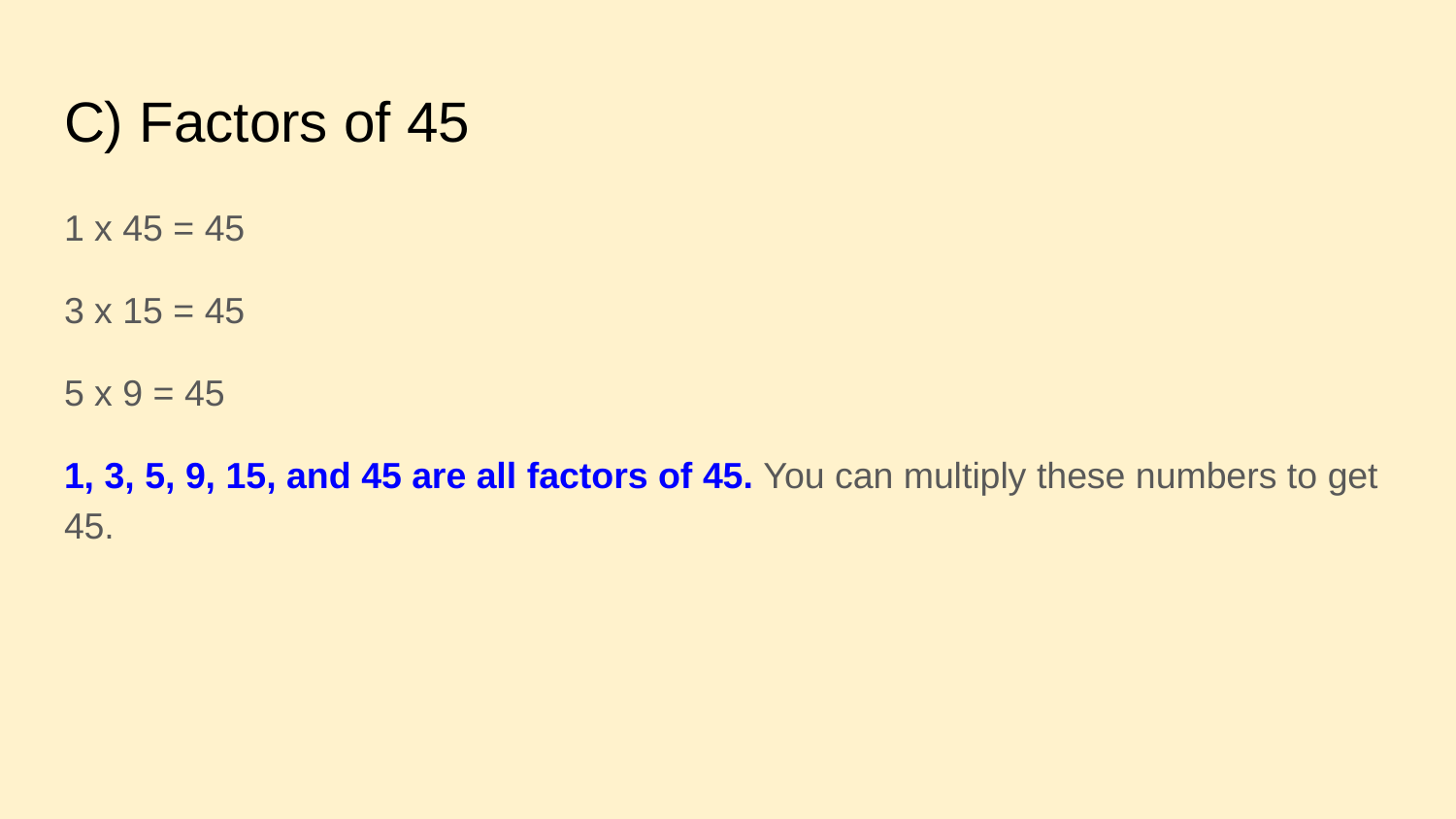

# C) Factors of 45
1 x 45 = 45
3 x 15 = 45
5 x 9 = 45
1, 3, 5, 9, 15, and 45 are all factors of 45. You can multiply these numbers to get 45.